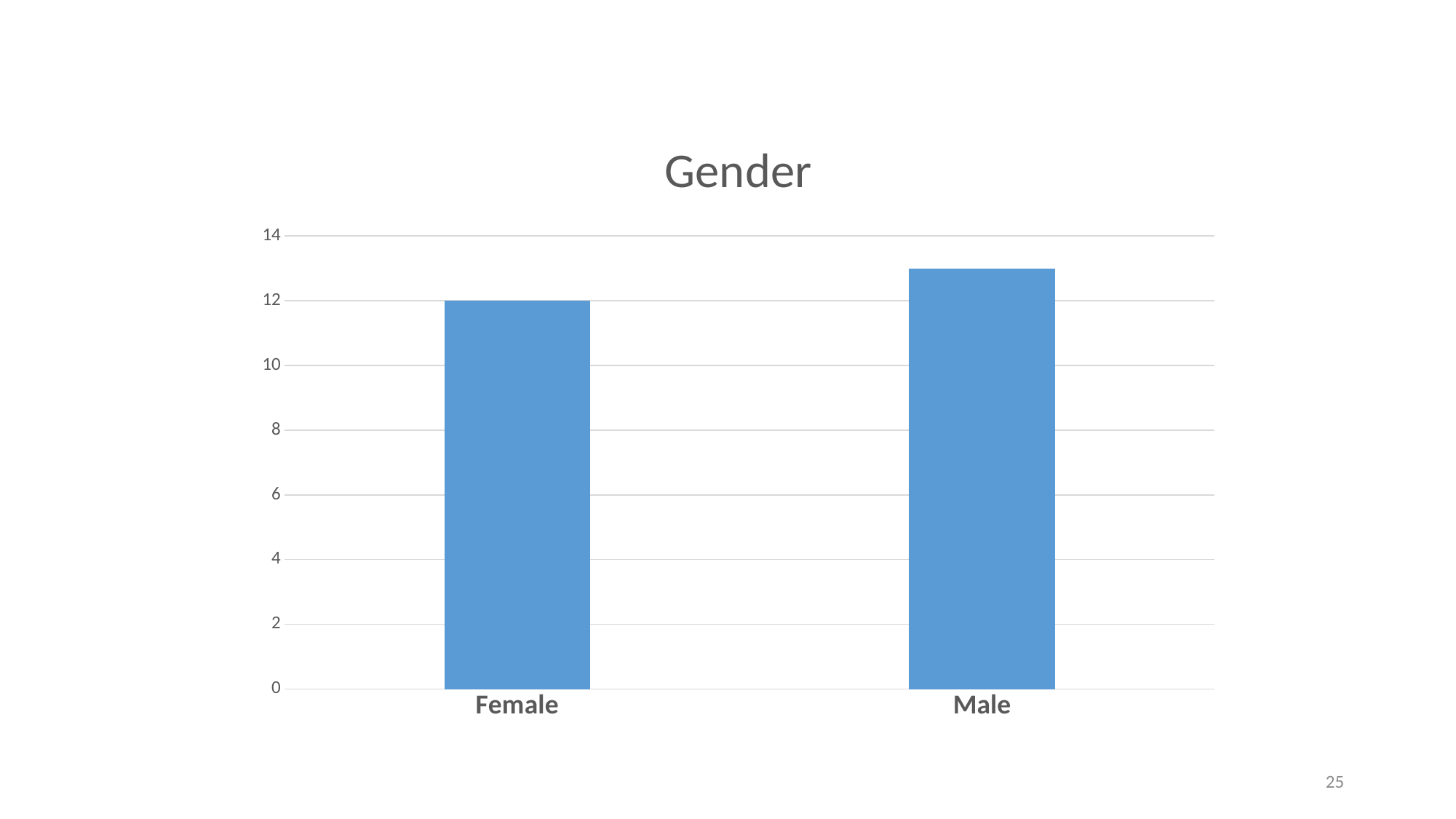

### Chart: Gender

| Category | Series 1 |
|---|---|
| Female | 12.0 |
| Male | 13.0 |
25